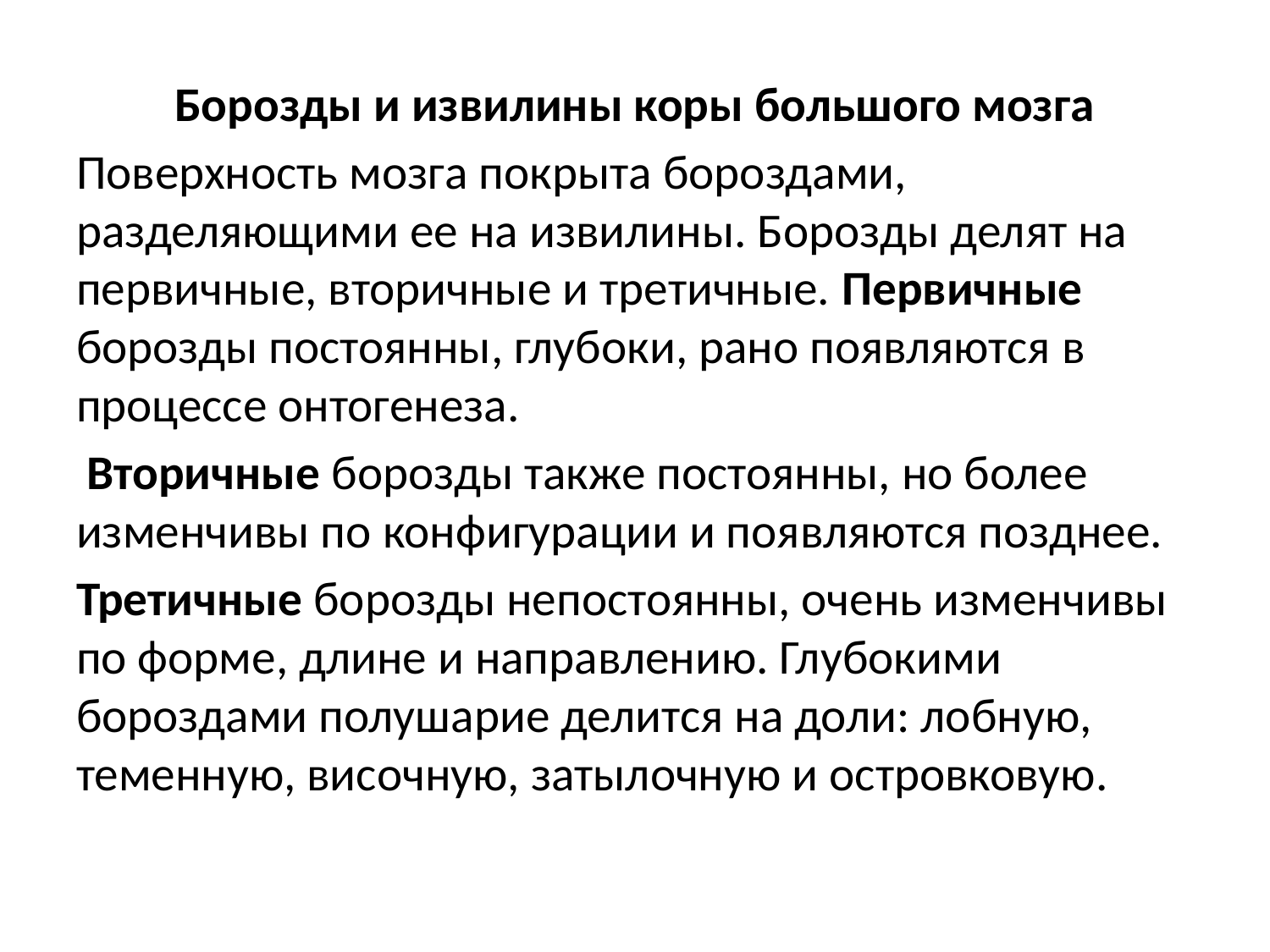

Борозды и извилины коры большого мозга
Поверхность мозга покрыта бороздами, разделяющими ее на извилины. Борозды делят на первичные, вторичные и третичные. Первичные борозды постоянны, глубоки, рано появляются в процессе онтогенеза.
 Вторичные борозды также постоянны, но более изменчивы по конфигурации и появляются позднее.
Третичные борозды непостоянны, очень изменчивы по форме, длине и направлению. Глубокими бороздами полушарие делится на доли: лобную, теменную, височную, затылочную и островковую.